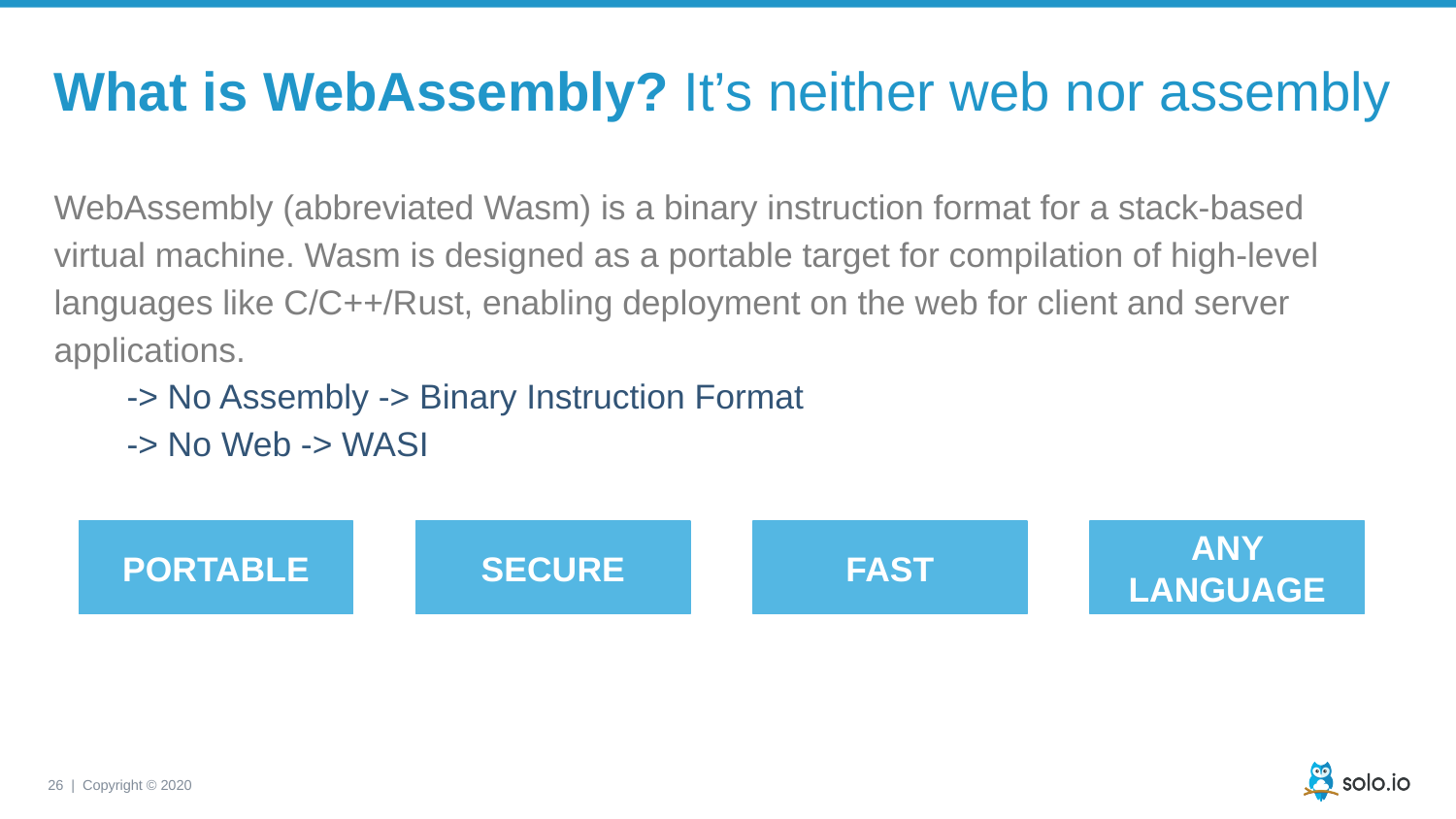

# What is WebAssembly? It’s neither web nor assembly
WebAssembly (abbreviated Wasm) is a binary instruction format for a stack-based virtual machine. Wasm is designed as a portable target for compilation of high-level languages like C/C++/Rust, enabling deployment on the web for client and server applications.
-> No Assembly -> Binary Instruction Format
-> No Web -> WASI
PORTABLE
SECURE
FAST
ANY LANGUAGE